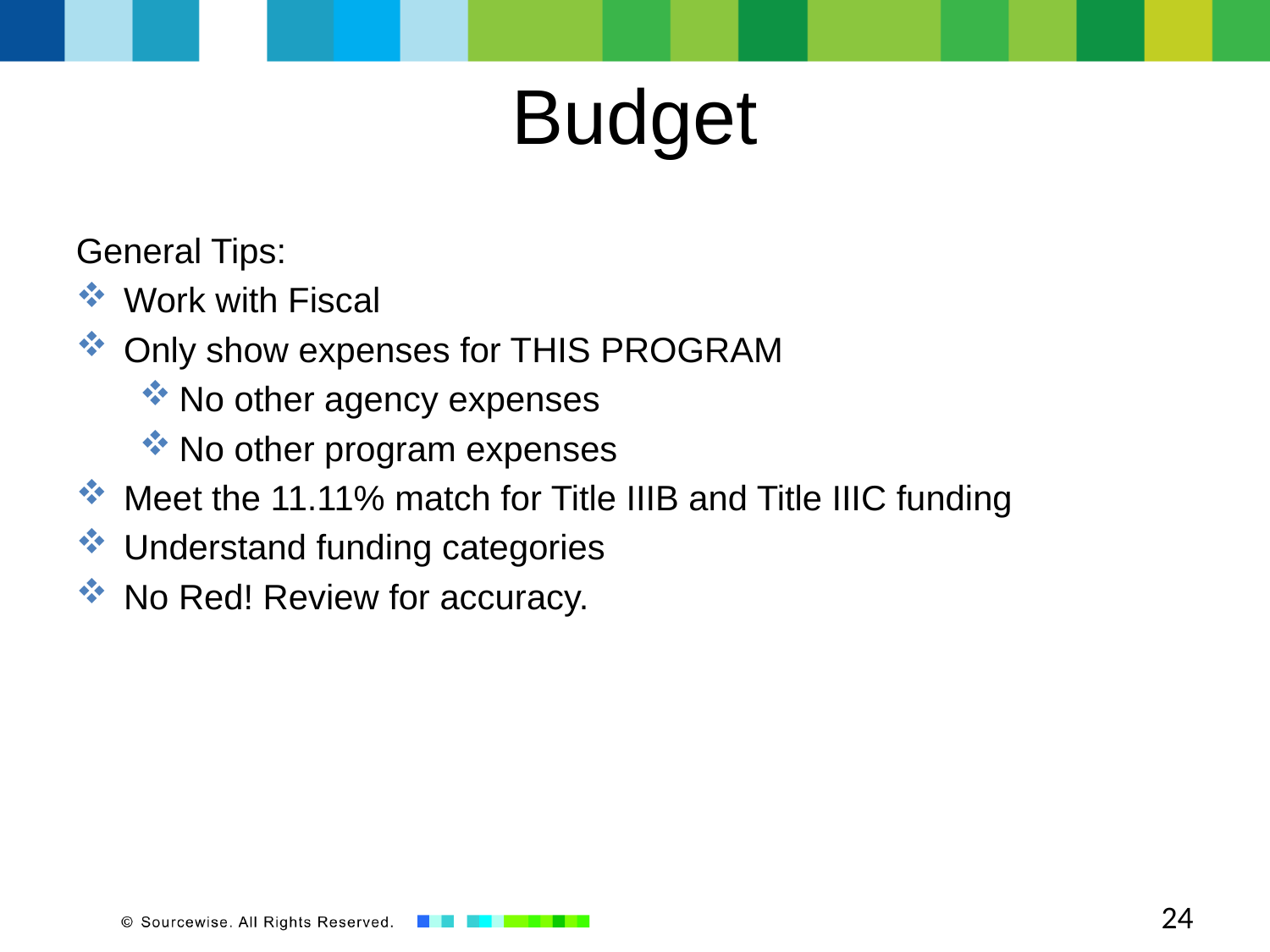

# Budget
General Tips:
Work with Fiscal
Only show expenses for THIS PROGRAM
No other agency expenses
No other program expenses
Meet the 11.11% match for Title IIIB and Title IIIC funding
Understand funding categories
No Red! Review for accuracy.